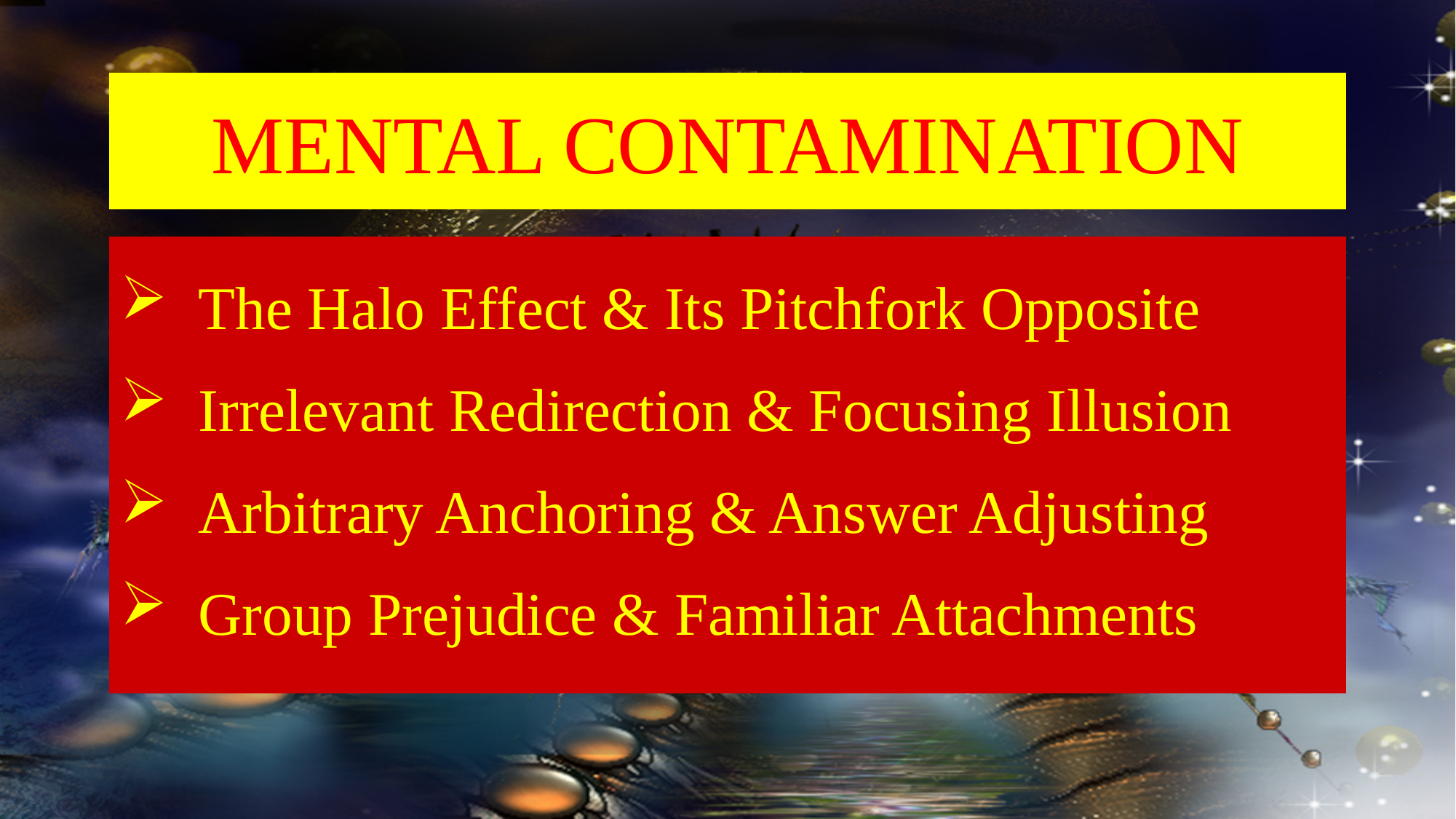

# MENTAL CONTAMINATION

  The Halo Effect & Its Pitchfork Opposite

  Irrelevant Redirection & Focusing Illusion

  Arbitrary Anchoring & Answer Adjusting

  Group Prejudice & Familiar Attachments